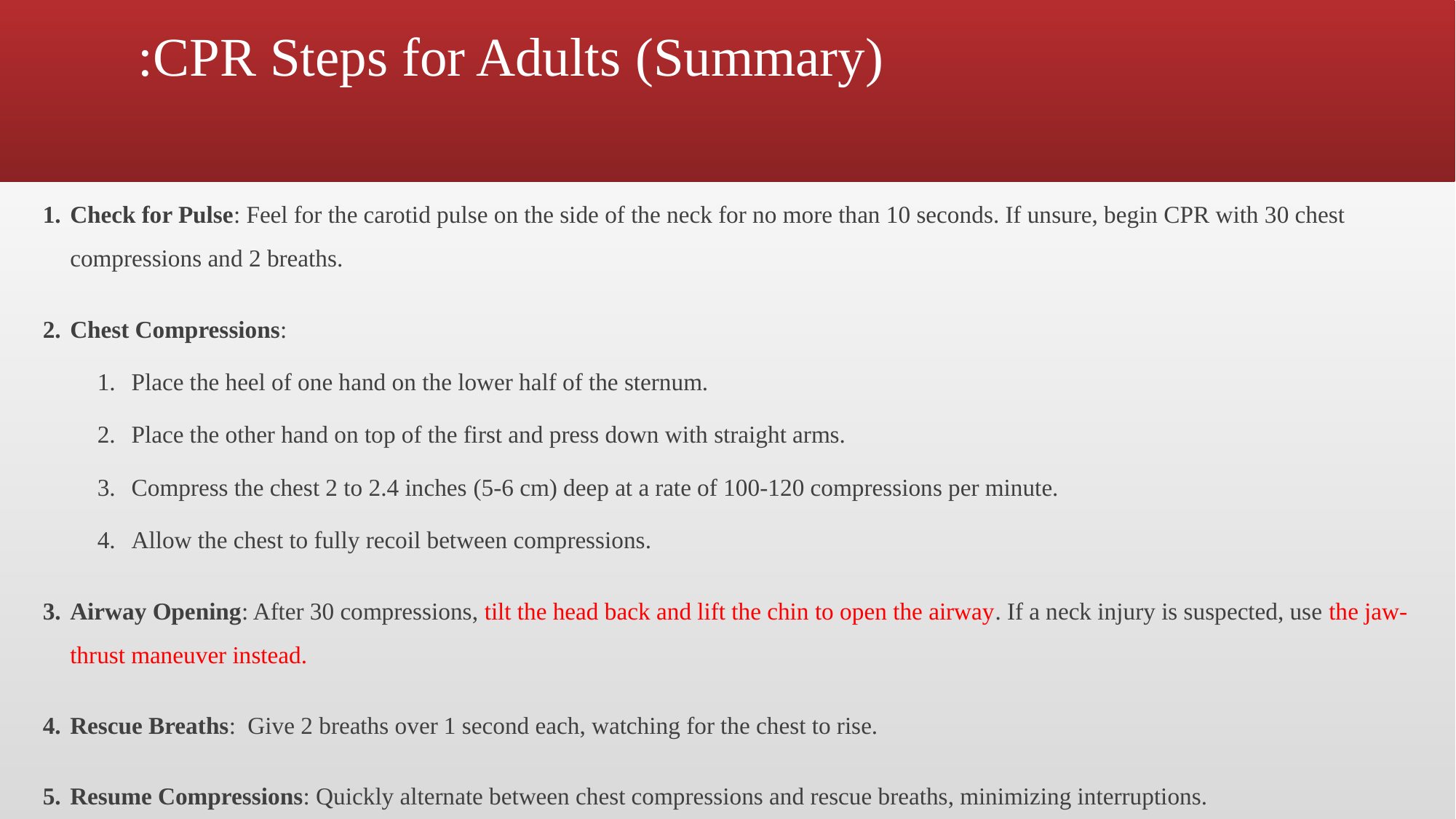

# CPR Steps for Adults (Summary):
Check for Pulse: Feel for the carotid pulse on the side of the neck for no more than 10 seconds. If unsure, begin CPR with 30 chest compressions and 2 breaths.
Chest Compressions:
Place the heel of one hand on the lower half of the sternum.
Place the other hand on top of the first and press down with straight arms.
Compress the chest 2 to 2.4 inches (5-6 cm) deep at a rate of 100-120 compressions per minute.
Allow the chest to fully recoil between compressions.
Airway Opening: After 30 compressions, tilt the head back and lift the chin to open the airway. If a neck injury is suspected, use the jaw-thrust maneuver instead.
Rescue Breaths:  Give 2 breaths over 1 second each, watching for the chest to rise.
Resume Compressions: Quickly alternate between chest compressions and rescue breaths, minimizing interruptions.